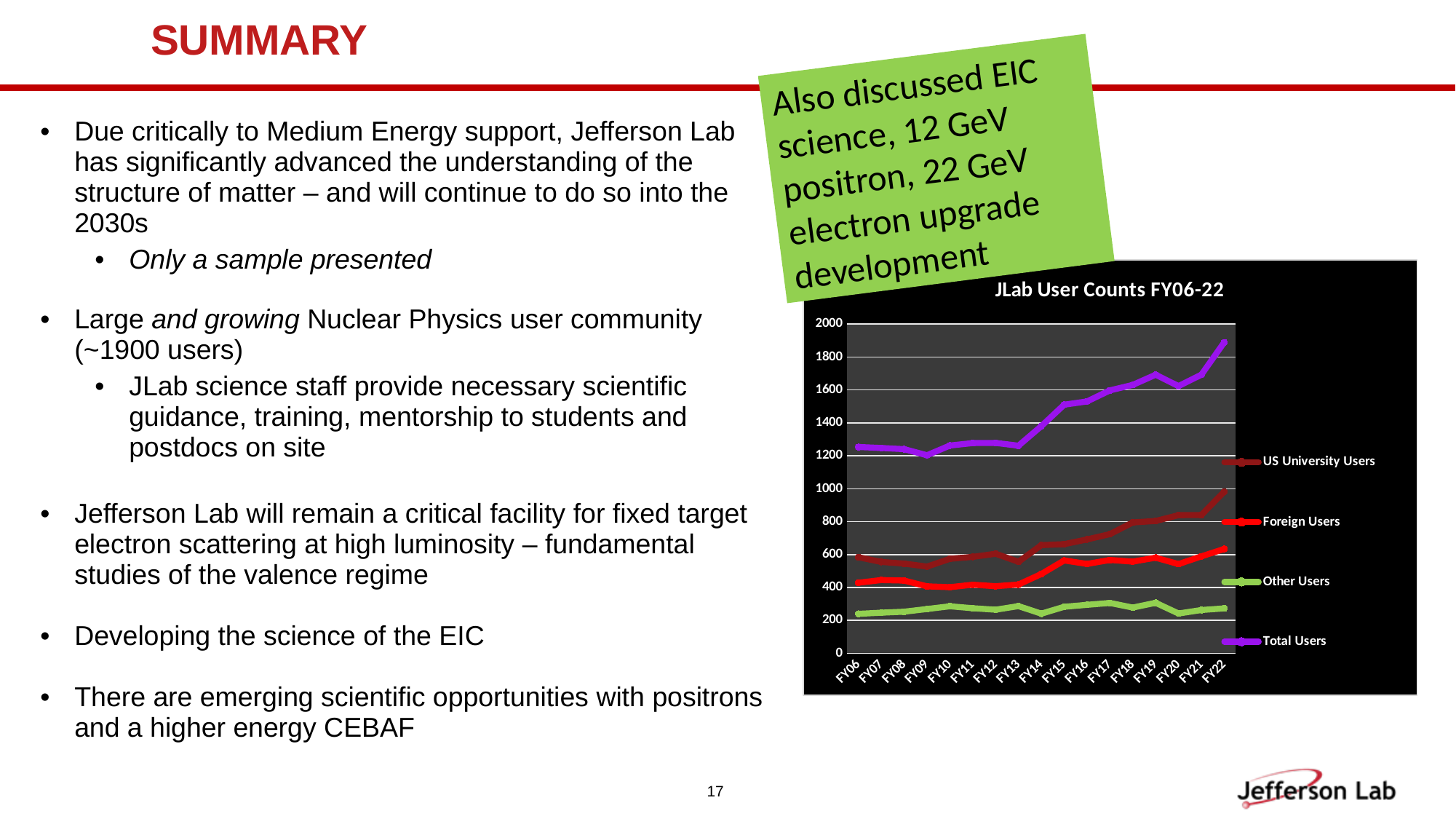

# Summary
Also discussed EIC science, 12 GeV positron, 22 GeV electron upgrade development
| Due critically to Medium Energy support, Jefferson Lab has significantly advanced the understanding of the structure of matter – and will continue to do so into the 2030s Only a sample presented Large and growing Nuclear Physics user community (~1900 users) JLab science staff provide necessary scientific guidance, training, mentorship to students and postdocs on site Jefferson Lab will remain a critical facility for fixed target electron scattering at high luminosity – fundamental studies of the valence regime Developing the science of the EIC There are emerging scientific opportunities with positrons and a higher energy CEBAF |
| --- |
|  |

### Chart: JLab User Counts FY06-22

| Category | US University Users | Foreign Users | Other Users | Total Users |
|---|---|---|---|---|
| FY06 | 584.0 | 429.0 | 240.0 | 1253.0 |
| FY07 | 555.0 | 445.0 | 247.0 | 1247.0 |
| FY08 | 545.0 | 442.0 | 253.0 | 1240.0 |
| FY09 | 527.0 | 407.0 | 269.0 | 1203.0 |
| FY10 | 574.0 | 402.0 | 286.0 | 1262.0 |
| FY11 | 586.0 | 417.0 | 274.0 | 1277.0 |
| FY12 | 605.0 | 408.0 | 265.0 | 1278.0 |
| FY13 | 556.0 | 418.0 | 287.0 | 1261.0 |
| FY14 | 657.0 | 482.0 | 241.0 | 1380.0 |
| FY15 | 663.0 | 564.0 | 283.0 | 1510.0 |
| FY16 | 692.0 | 543.0 | 295.0 | 1530.0 |
| FY17 | 724.0 | 567.0 | 306.0 | 1597.0 |
| FY18 | 795.0 | 557.0 | 278.0 | 1630.0 |
| FY19 | 804.0 | 581.0 | 307.0 | 1692.0 |
| FY20 | 839.0 | 542.0 | 242.0 | 1623.0 |
| FY21 | 840.0 | 589.0 | 263.0 | 1692.0 |
| FY22 | 982.0 | 634.0 | 273.0 | 1889.0 |
17